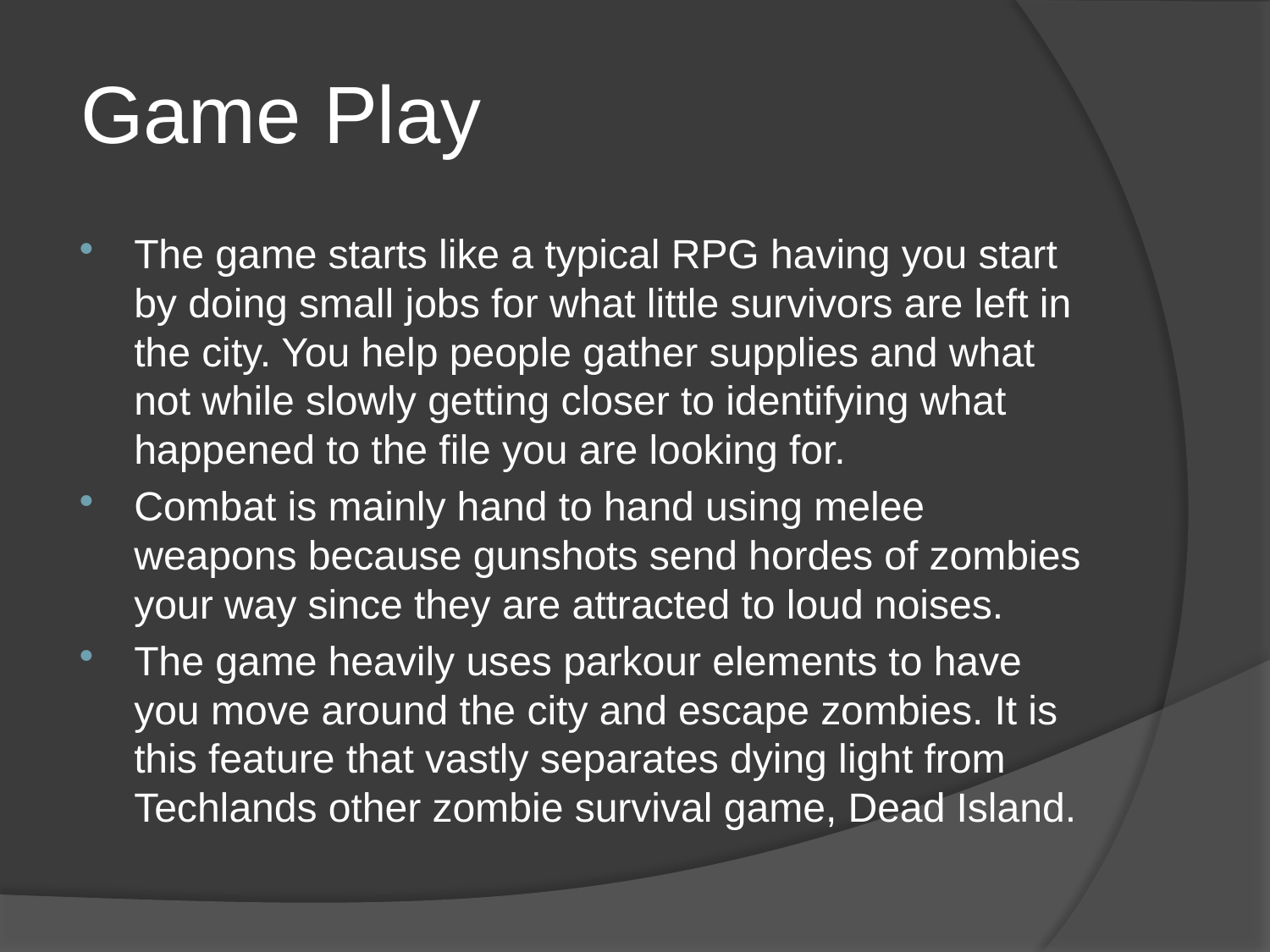

# Game Play
The game starts like a typical RPG having you start by doing small jobs for what little survivors are left in the city. You help people gather supplies and what not while slowly getting closer to identifying what happened to the file you are looking for.
Combat is mainly hand to hand using melee weapons because gunshots send hordes of zombies your way since they are attracted to loud noises.
The game heavily uses parkour elements to have you move around the city and escape zombies. It is this feature that vastly separates dying light from Techlands other zombie survival game, Dead Island.